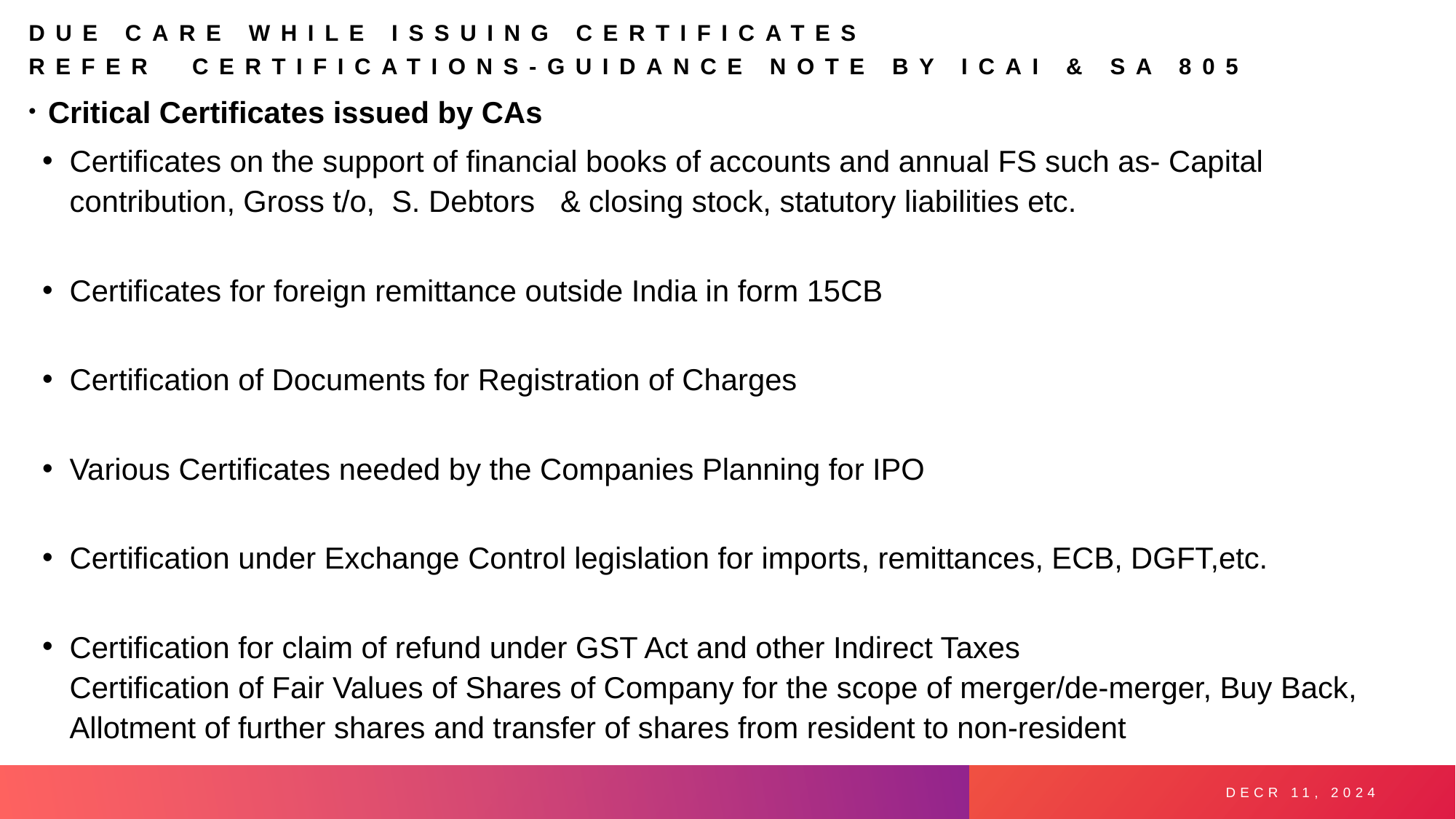

Due care while issuing certificates
Refer  Certifications-Guidance Note by ICAI & SA 805
  Critical Certificates issued by CAs
Certificates on the support of financial books of accounts and annual FS such as- Capital contribution, Gross t/o,  S. Debtors   & closing stock, statutory liabilities etc.
Certificates for foreign remittance outside India in form 15CB
Certification of Documents for Registration of Charges
Various Certificates needed by the Companies Planning for IPO
Certification under Exchange Control legislation for imports, remittances, ECB, DGFT,etc.
Certification for claim of refund under GST Act and other Indirect Taxes
Certification of Fair Values of Shares of Company for the scope of merger/de-merger, Buy Back, Allotment of further shares and transfer of shares from resident to non-resident
SIRC of ICAI

Decr 11, 2024
65